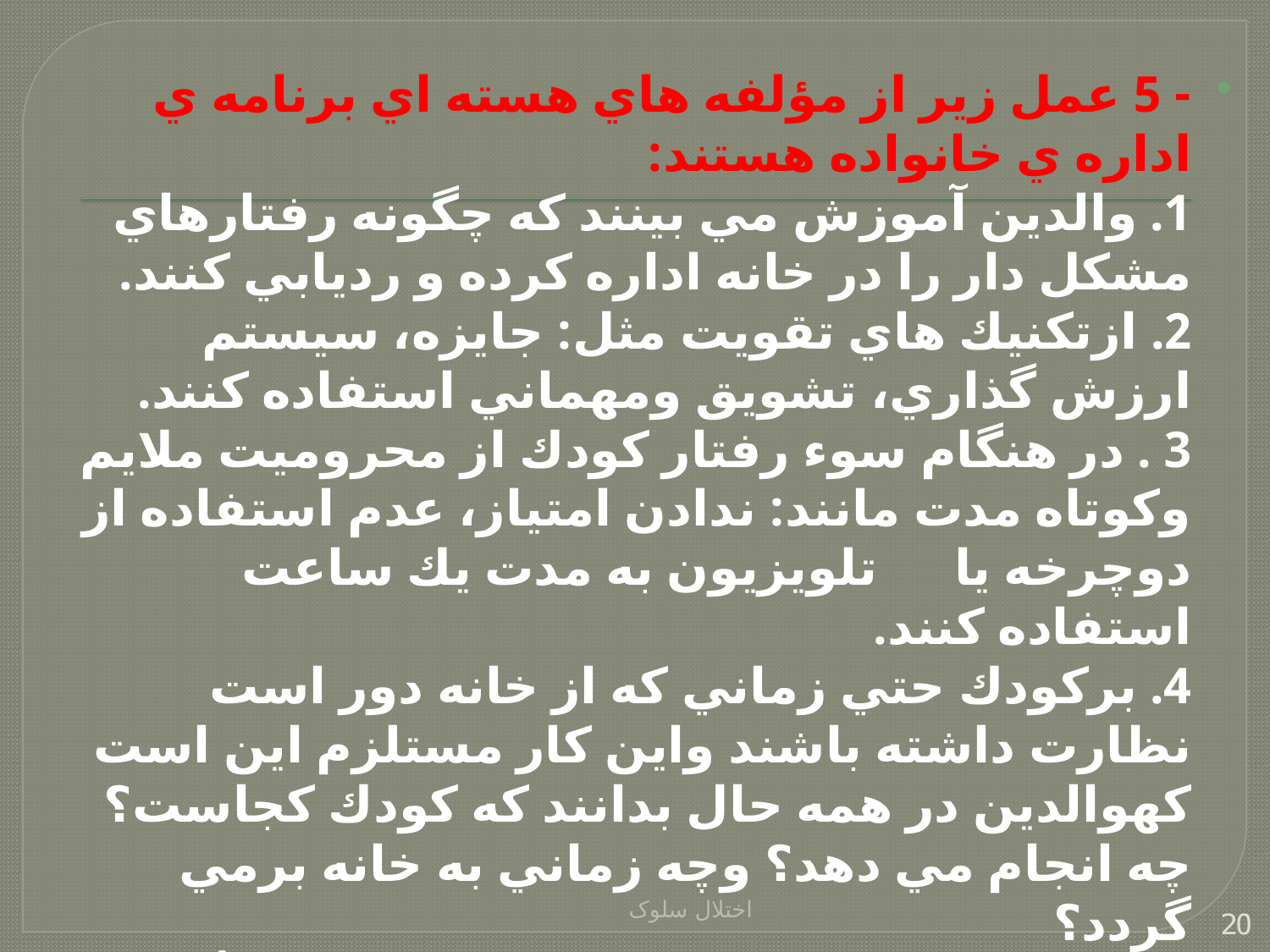

- 5 عمل زير از مؤلفه هاي هسته اي برنامه ي اداره ي خانواده هستند:
1. والدين آموزش مي بينند كه چگونه رفتارهاي مشكل دار را در خانه اداره كرده و رديابي كنند.
2. ازتكنيك هاي تقويت مثل: جايزه، سيستم ارزش گذاري، تشويق ومهماني استفاده كنند.
3 . در هنگام سوء رفتار كودك از محروميت ملايم وكوتاه مدت مانند: ندادن امتياز، عدم استفاده از دوچرخه يا      تلويزيون به مدت يك ساعت استفاده كنند.
4. بركودك حتي زماني كه از خانه دور است نظارت داشته باشند واين كار مستلزم اين است كهوالدين در همه حال بدانند كه كودك كجاست؟ چه انجام مي دهد؟ وچه زماني به خانه برمي گردد؟
5. سرانجام اينكه چطور از راهبردهاي مسأله گشايي وگفتگو استفاده كنند.
اختلال سلوک
20